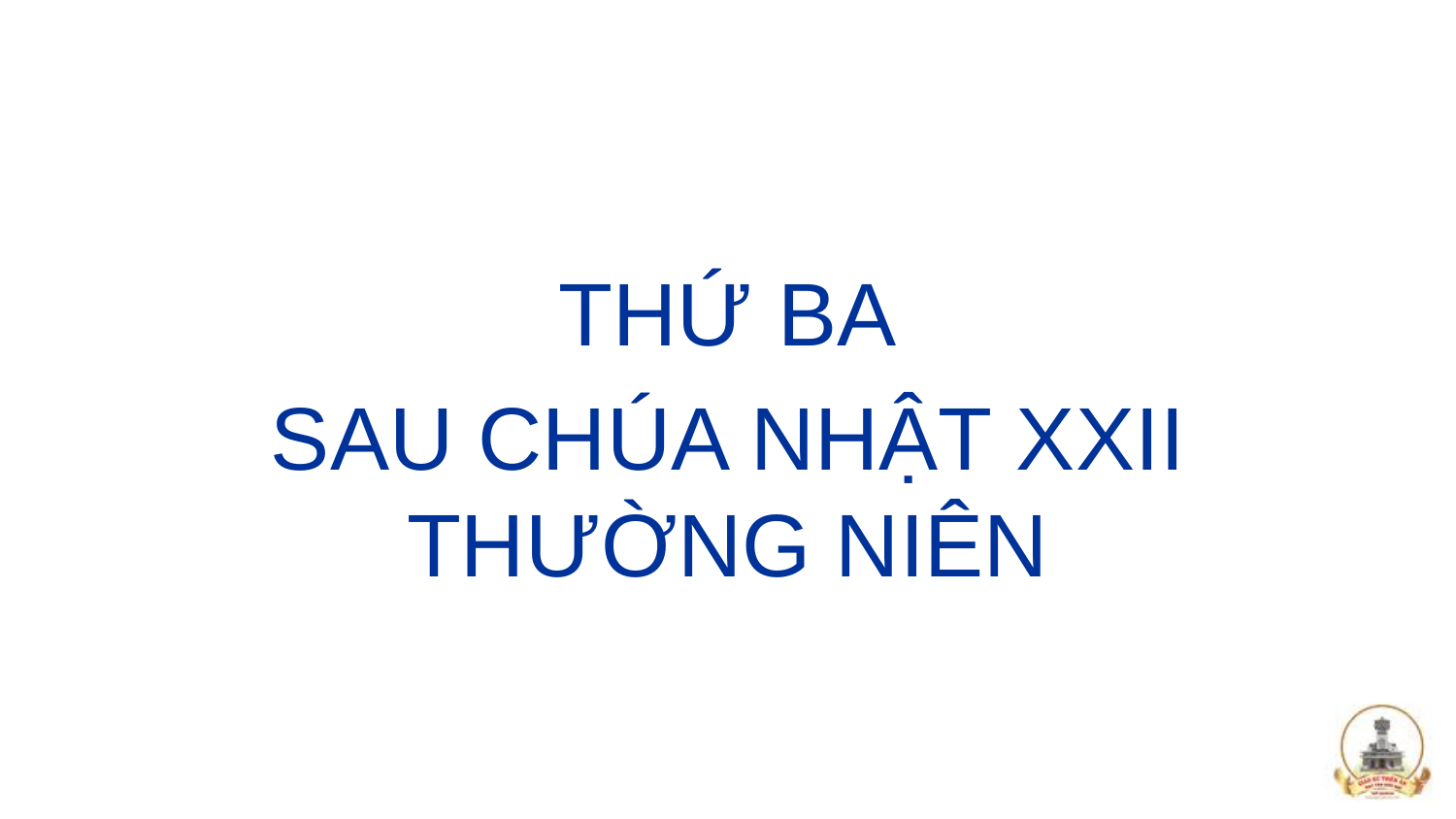

THỨ BA
SAU CHÚA NHẬT XXII
THƯỜNG NIÊN